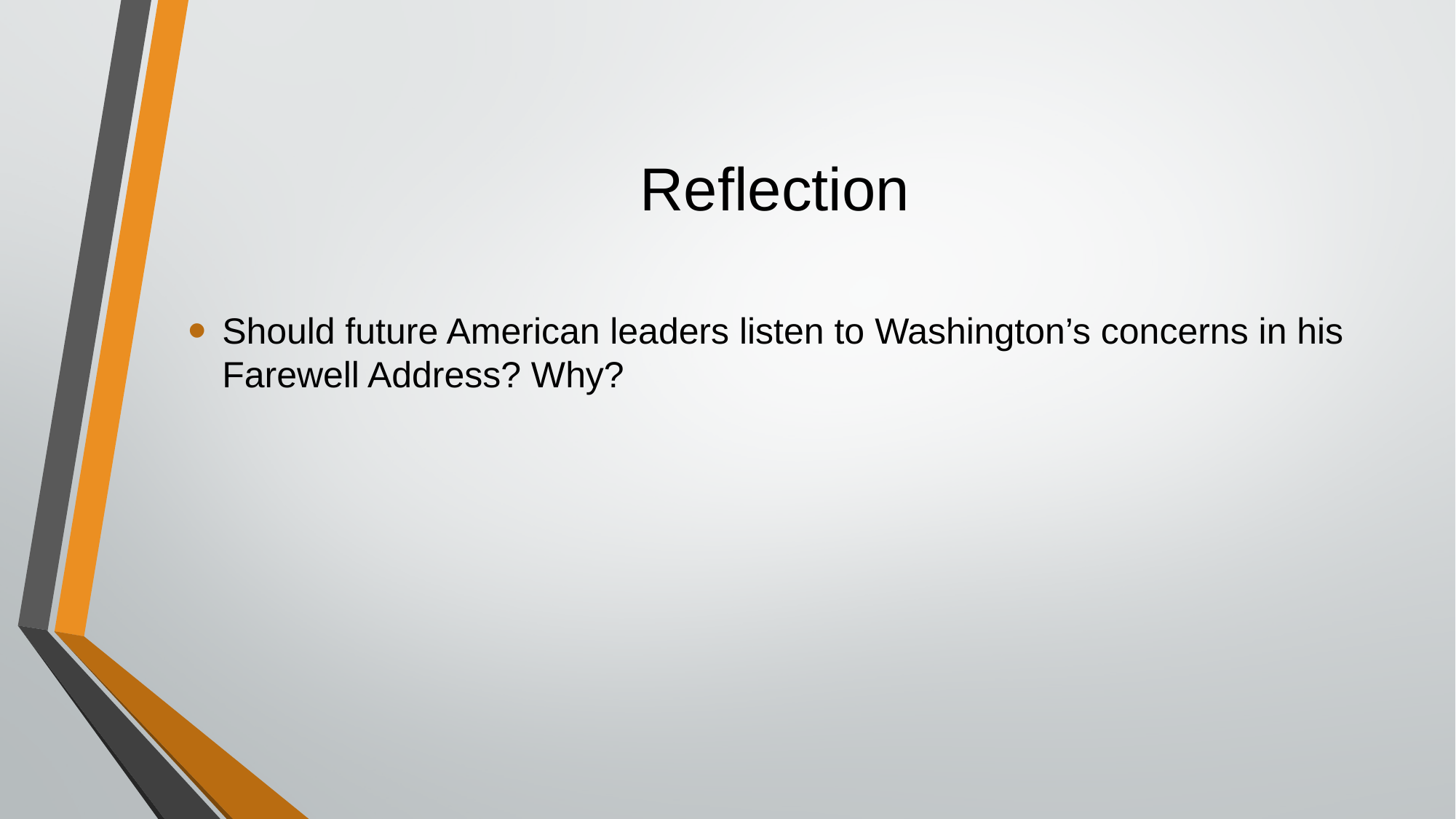

# Reflection
Should future American leaders listen to Washington’s concerns in his Farewell Address? Why?